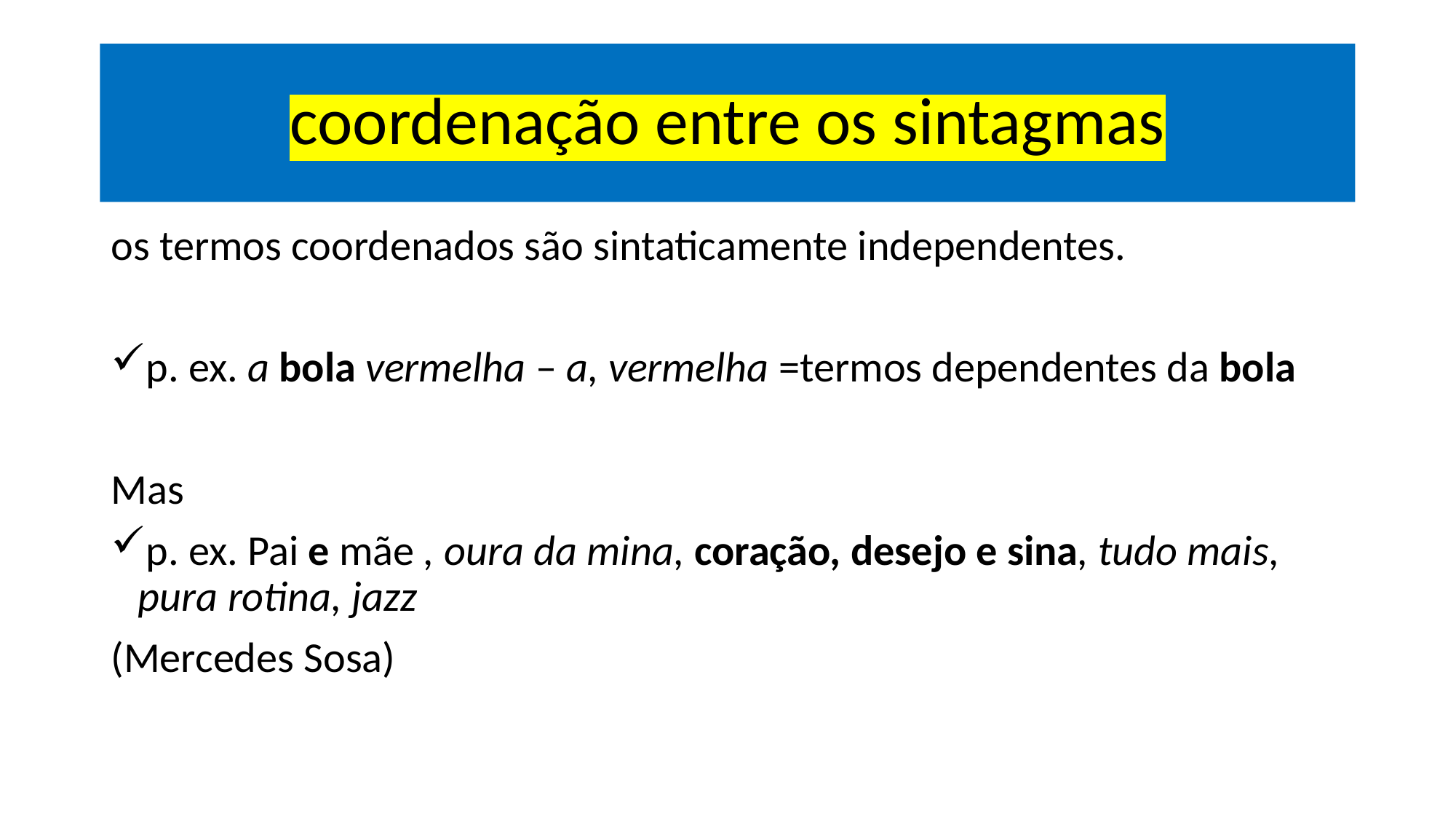

# coordenação entre os sintagmas
os termos coordenados são sintaticamente independentes.

p. ex. a bola vermelha – a, vermelha =termos dependentes da bola

Mas
p. ex. Pai e mãe , oura da mina, coração, desejo e sina, tudo mais, pura rotina, jazz
(Mercedes Sosa)